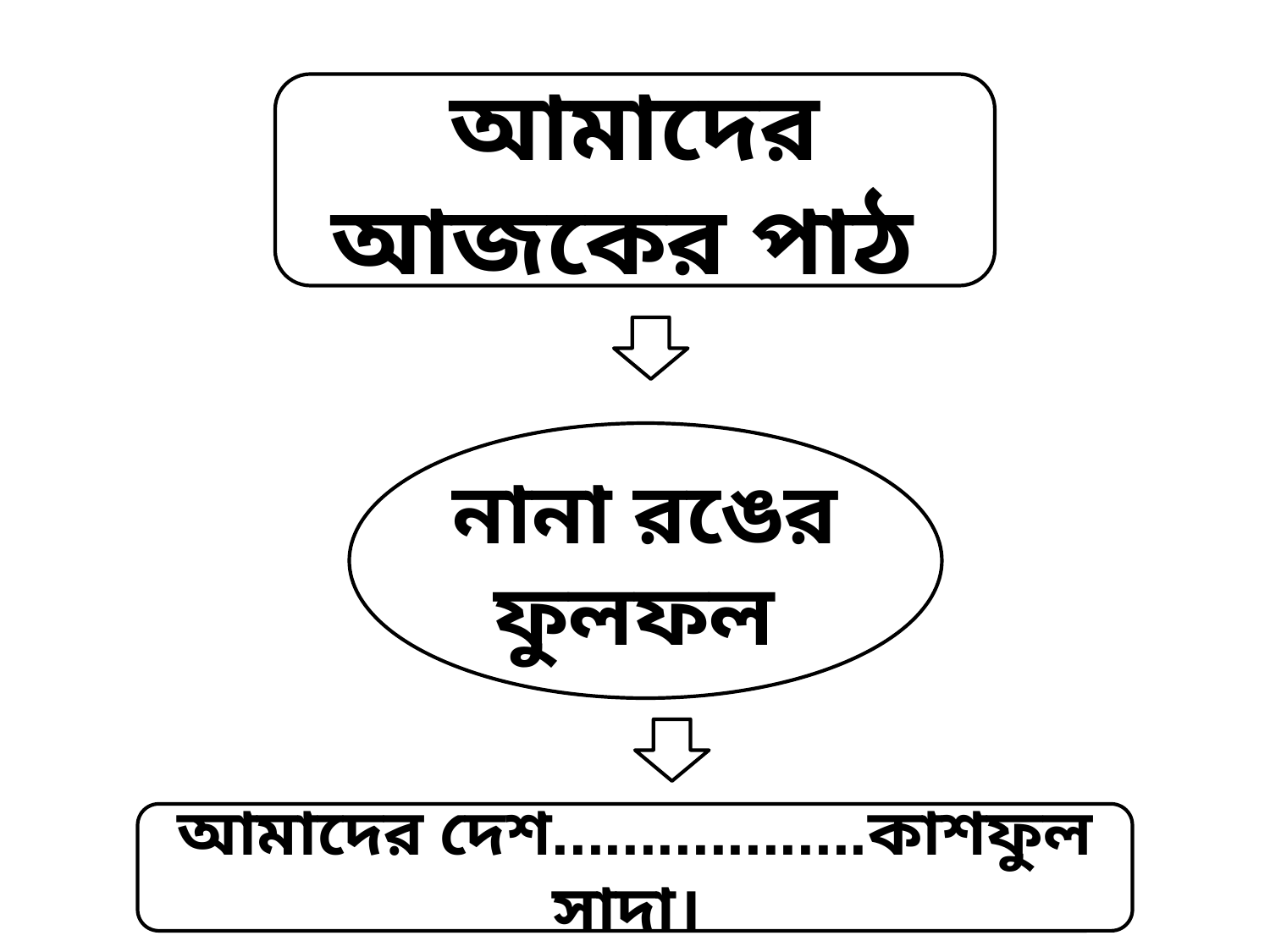

আমাদের আজকের পাঠ

নানা রঙের ফুলফল

আমাদের দেশ..................কাশফুল সাদা।